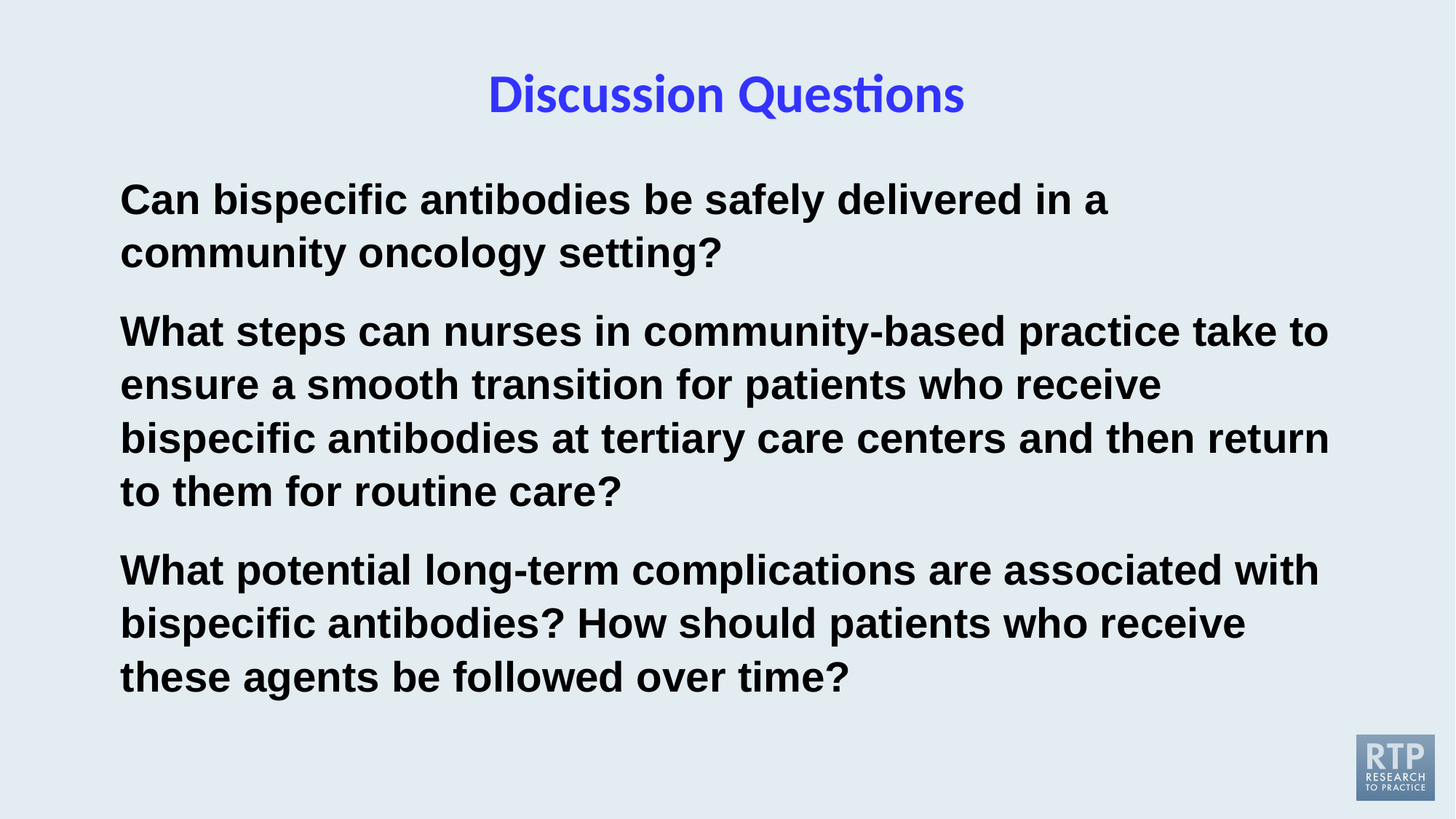

# Discussion Questions
Can bispecific antibodies be safely delivered in a community oncology setting?
What steps can nurses in community-based practice take to ensure a smooth transition for patients who receive bispecific antibodies at tertiary care centers and then return to them for routine care?
What potential long-term complications are associated with bispecific antibodies? How should patients who receive these agents be followed over time?